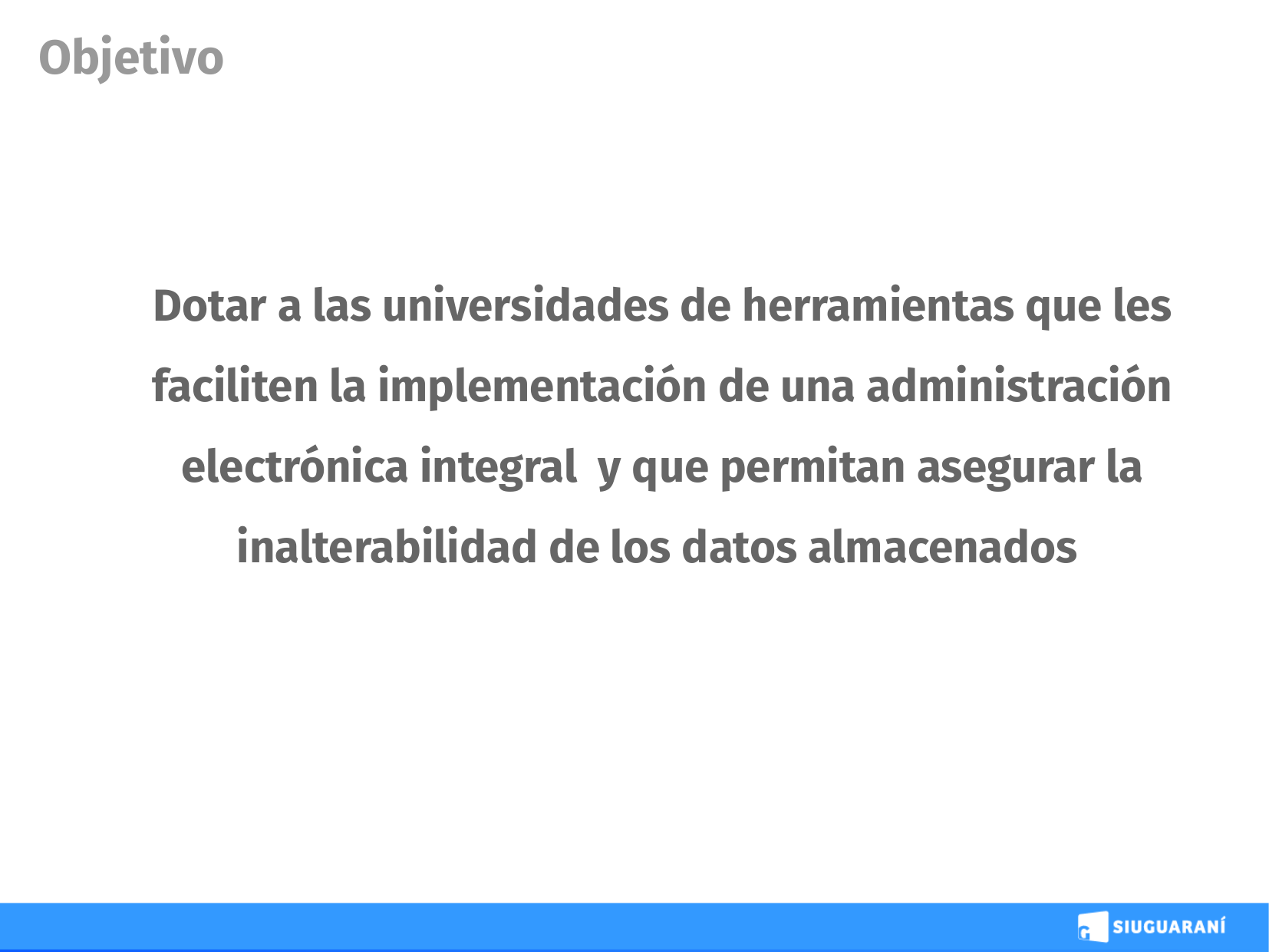

Objetivo
Dotar a las universidades de herramientas que les faciliten la implementación de una administración electrónica integral  y que permitan asegurar la inalterabilidad de los datos almacenados